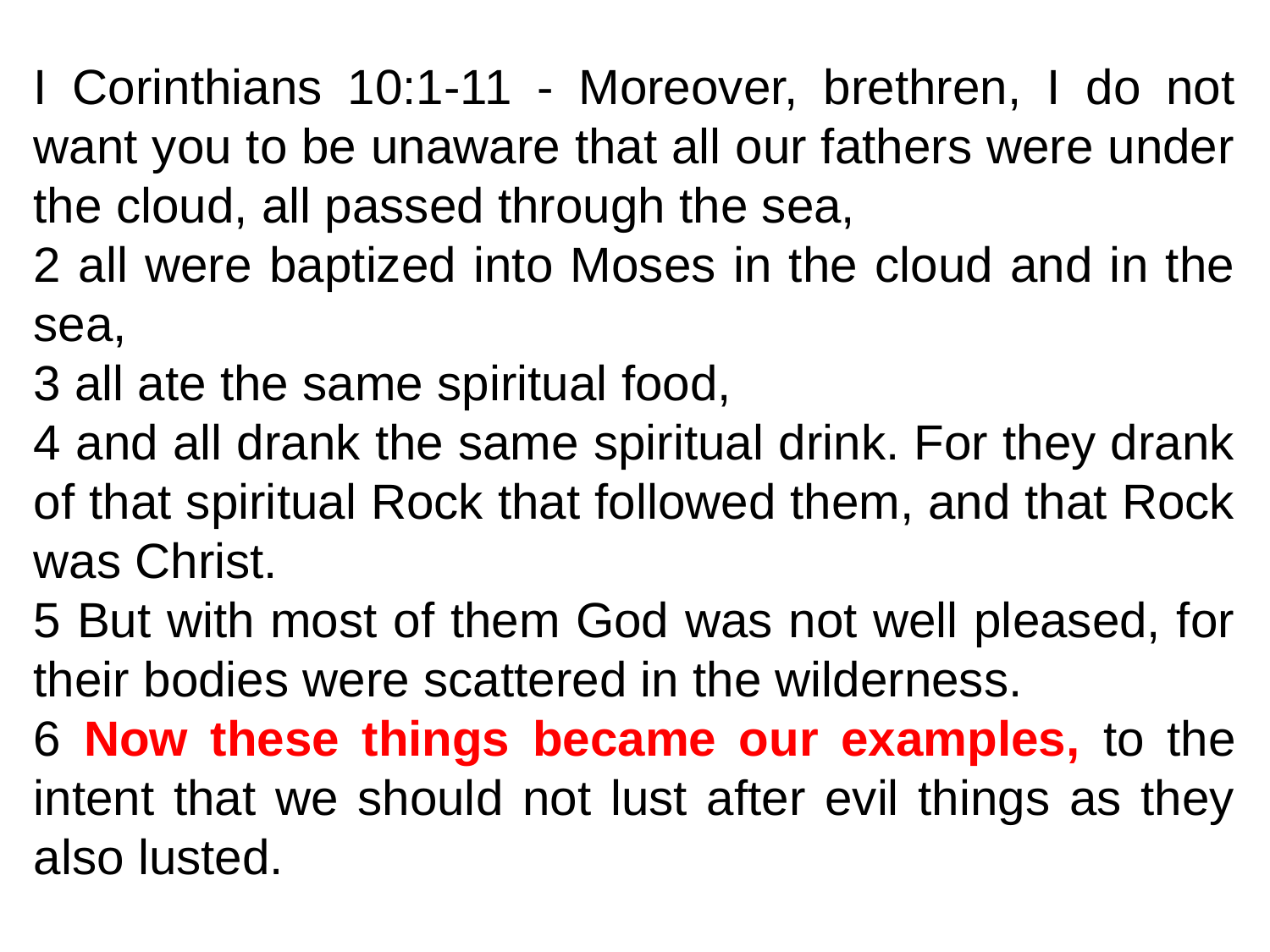

I Corinthians 10:1-11 - Moreover, brethren, I do not want you to be unaware that all our fathers were under the cloud, all passed through the sea,
2 all were baptized into Moses in the cloud and in the sea,
3 all ate the same spiritual food,
4 and all drank the same spiritual drink. For they drank of that spiritual Rock that followed them, and that Rock was Christ.
5 But with most of them God was not well pleased, for their bodies were scattered in the wilderness.
6 Now these things became our examples, to the intent that we should not lust after evil things as they also lusted.